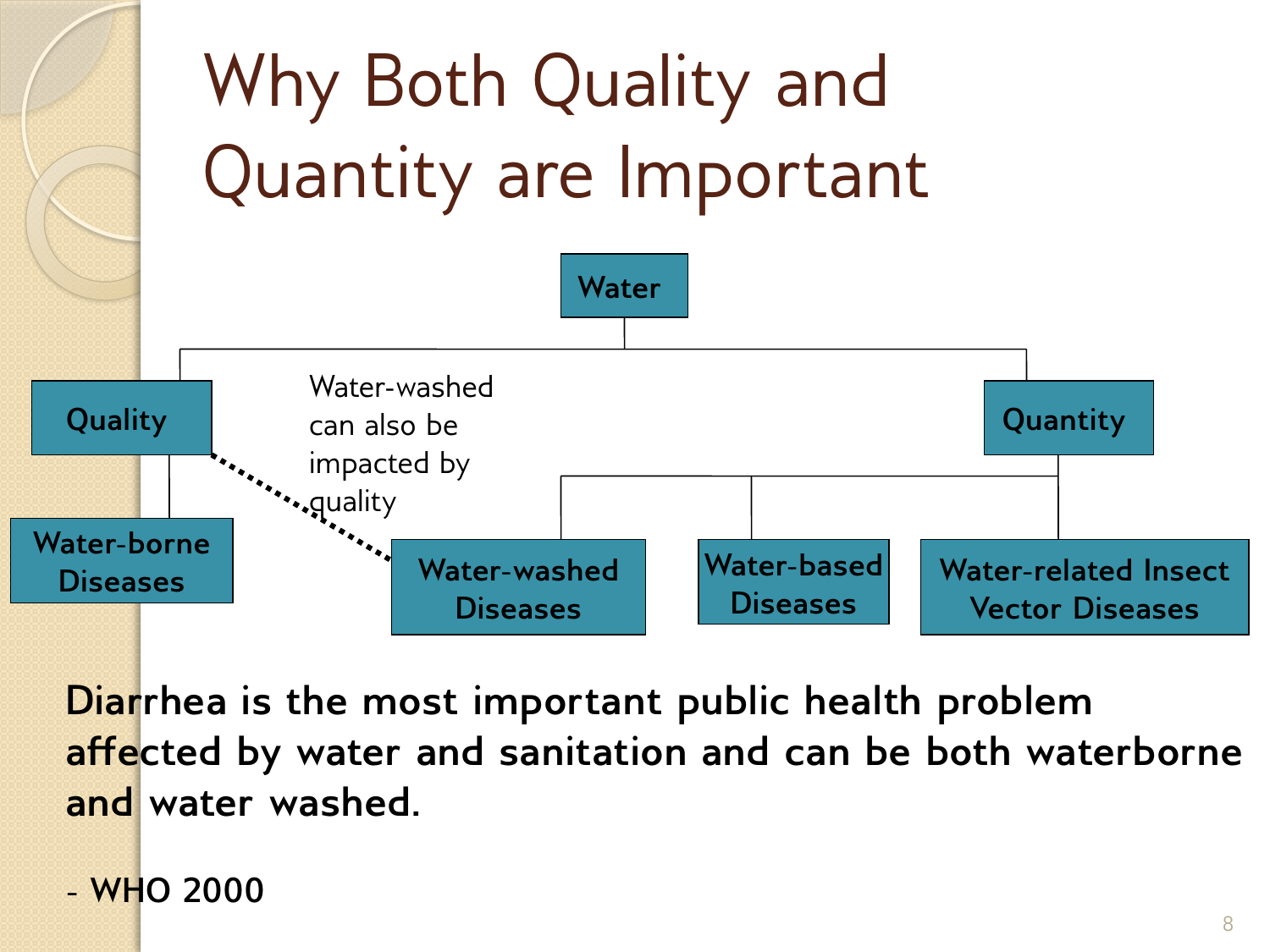

# Why Both Quality and Quantity are Important
Water

Water-washed
can also be
impacted by
quality
Quality
Quantity

Water-borne
Diseases
Water-washed
Diseases
Water-based
Diseases
Water-related Insect
Vector Diseases
Diarrhea is the most important public health problem affected by water and sanitation and can be both waterborne and water washed.

- WHO 2000
8